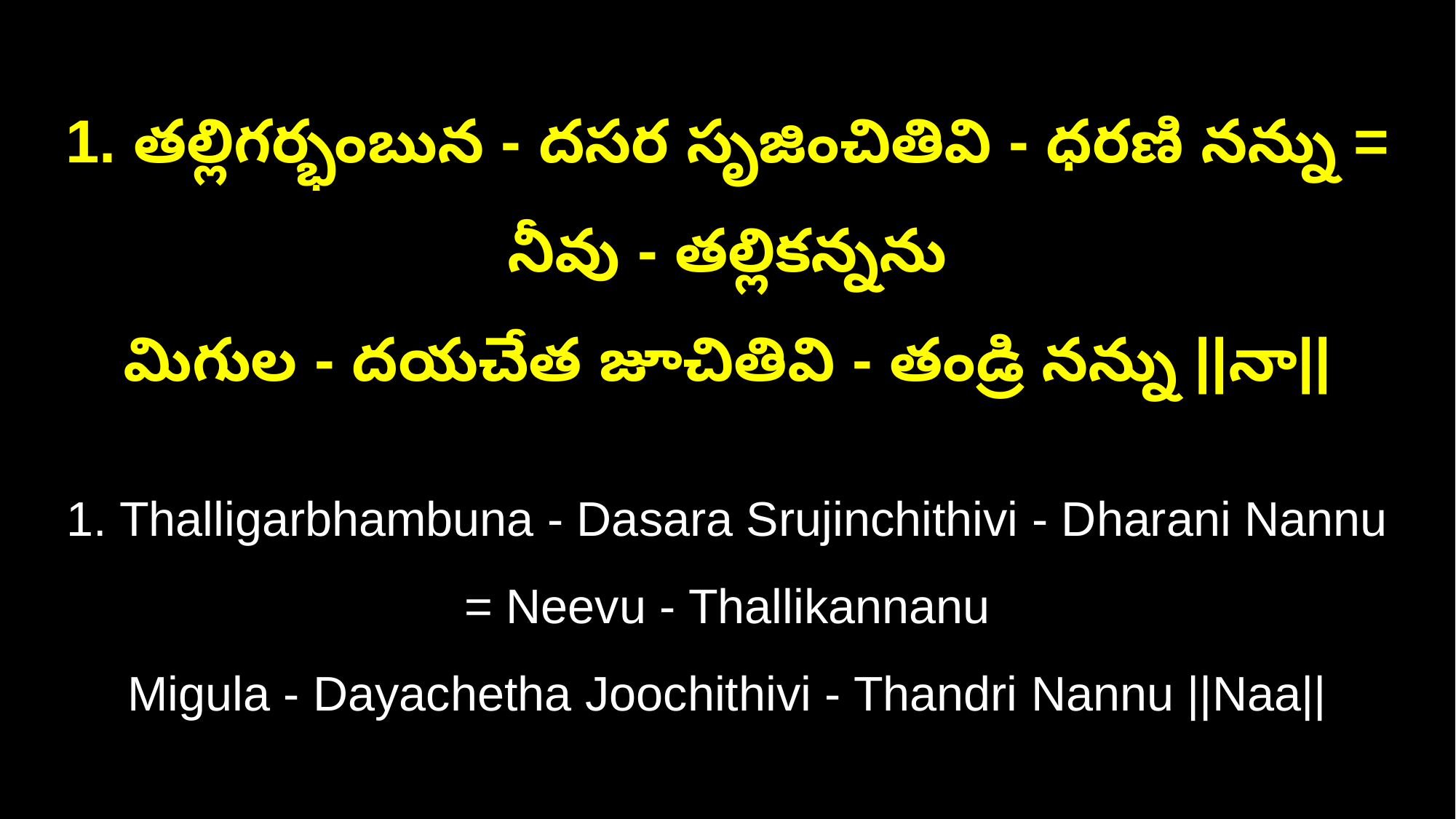

1. తల్లిగర్భంబున - దసర సృజించితివి - ధరణి నన్ను = నీవు - తల్లికన్నను
మిగుల - దయచేత జూచితివి - తండ్రి నన్ను ||నా||
1. Thalligarbhambuna - Dasara Srujinchithivi - Dharani Nannu = Neevu - Thallikannanu
Migula - Dayachetha Joochithivi - Thandri Nannu ||Naa||